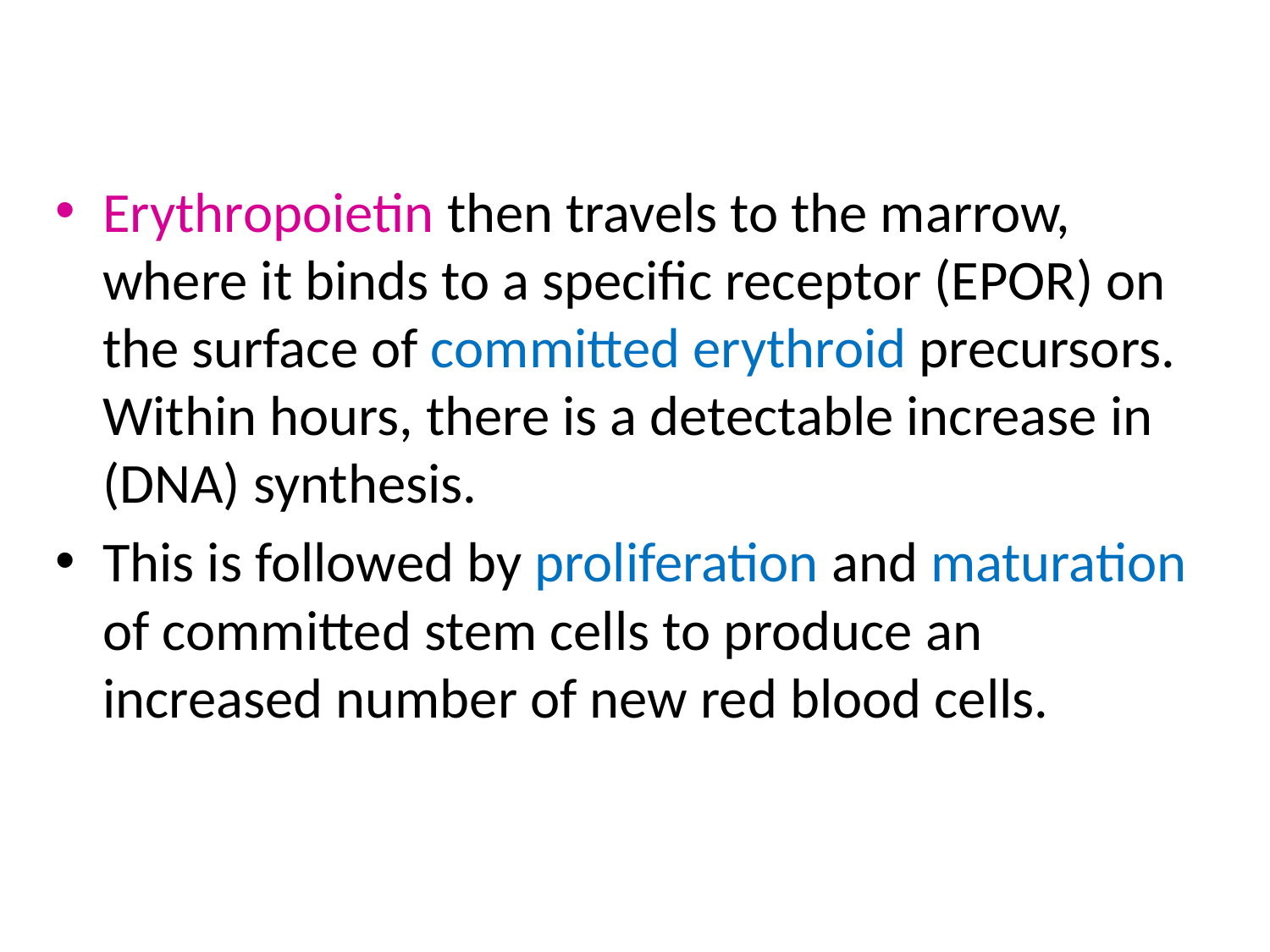

Erythropoietin then travels to the marrow, where it binds to a specific receptor (EPOR) on the surface of committed erythroid precursors. Within hours, there is a detectable increase in (DNA) synthesis.
This is followed by proliferation and maturation of committed stem cells to produce an increased number of new red blood cells.